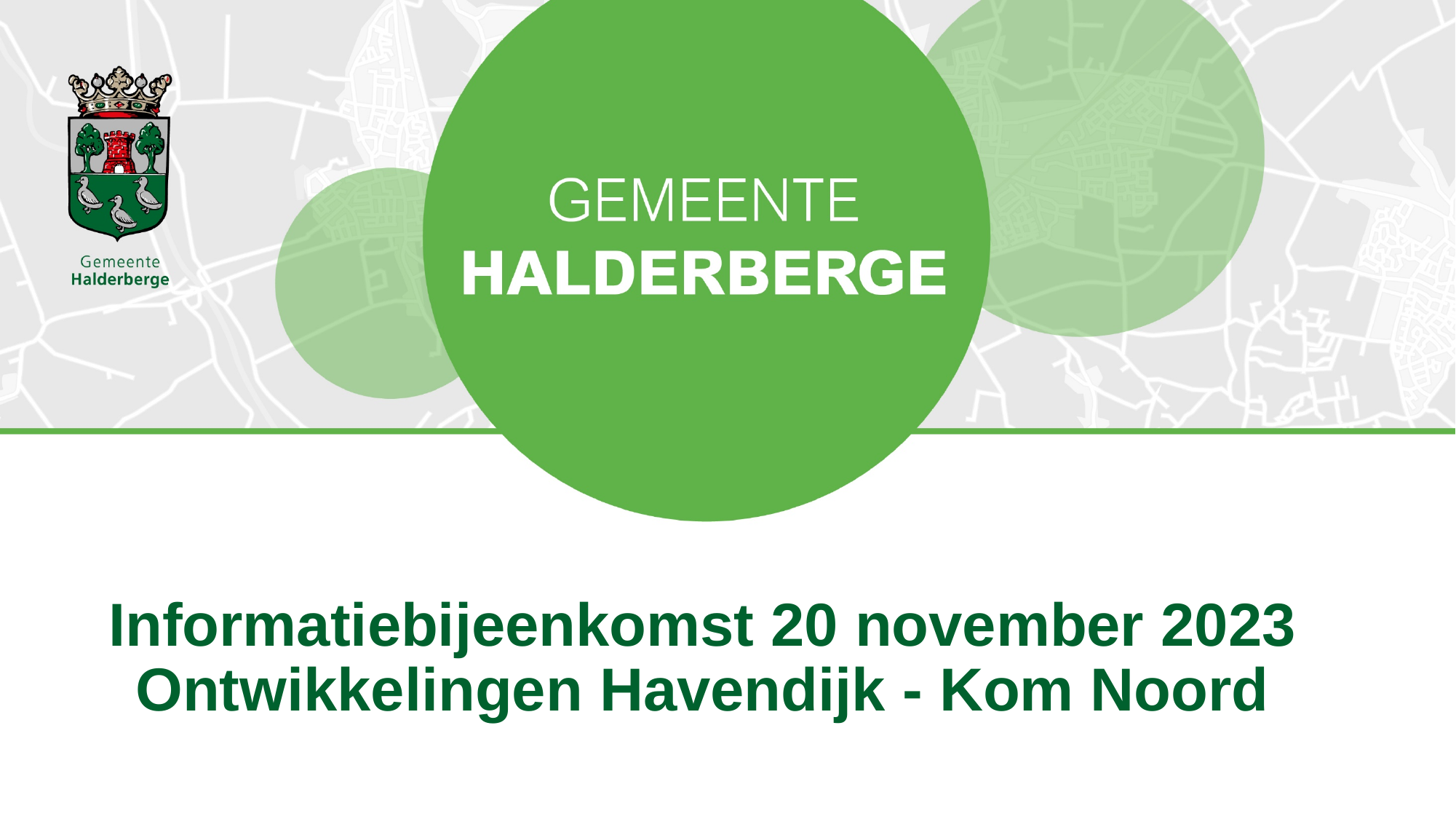

# Informatiebijeenkomst 20 november 2023 Ontwikkelingen Havendijk - Kom Noord